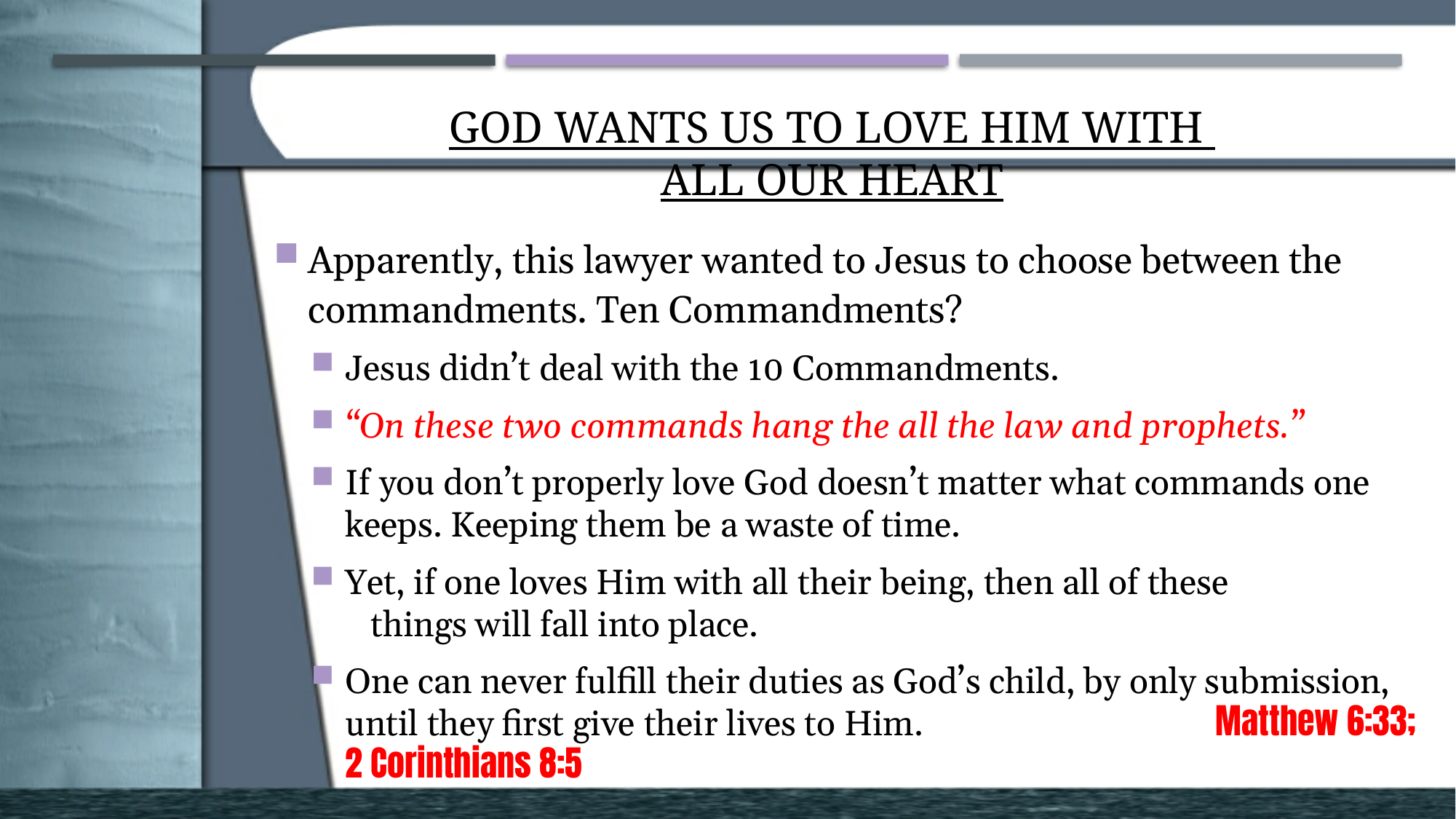

# God Wants Us to Love Him with all our heart
Apparently, this lawyer wanted to Jesus to choose between the commandments. Ten Commandments?
Jesus didn’t deal with the 10 Commandments.
“On these two commands hang the all the law and prophets.”
If you don’t properly love God doesn’t matter what commands one keeps. Keeping them be a waste of time.
Yet, if one loves Him with all their being, then all of these                           things will fall into place.
One can never fulfill their duties as God’s child, by only submission, until they first give their lives to Him.                                  Matthew 6:33; 2 Corinthians 8:5